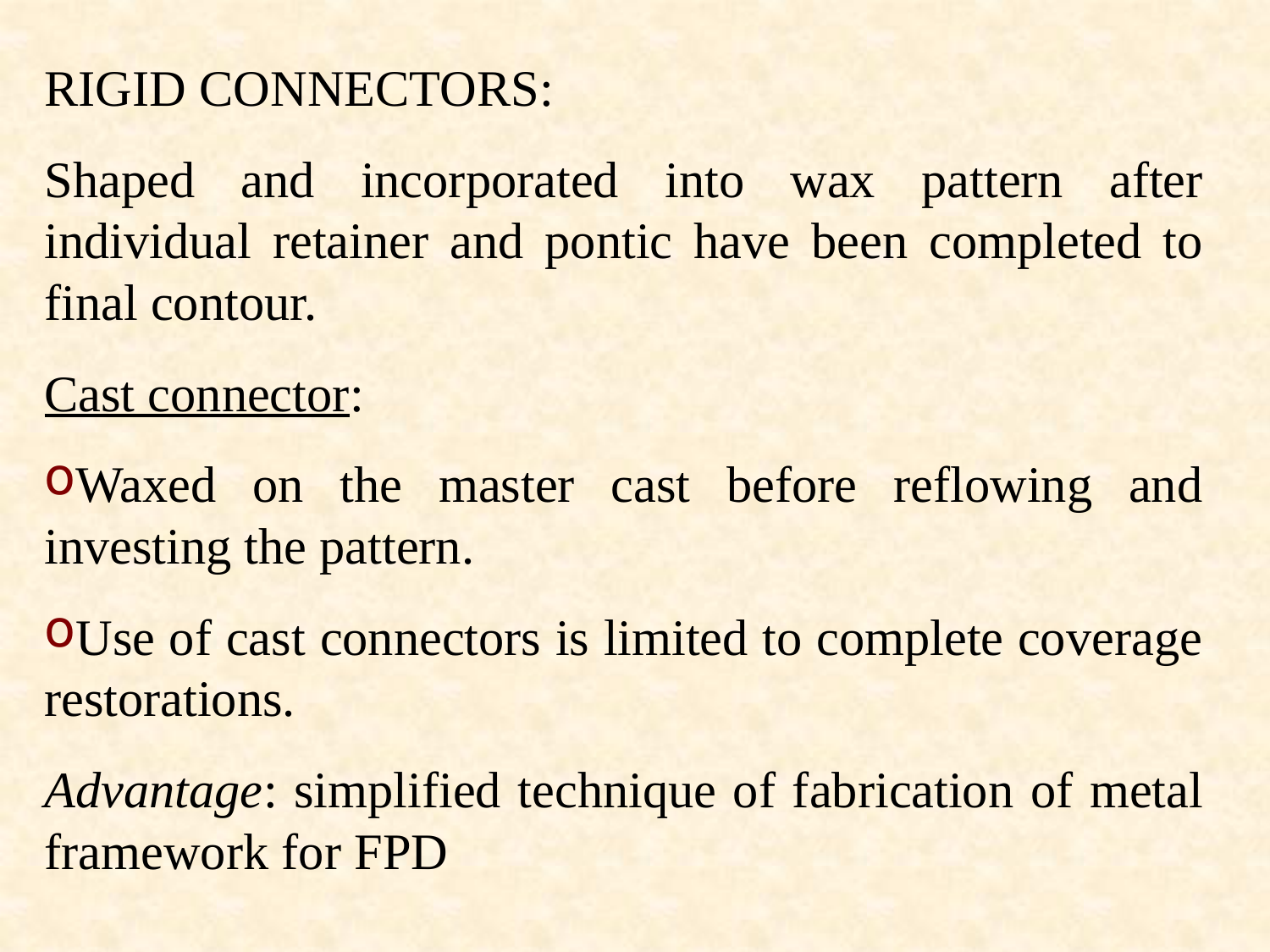

RIGID CONNECTORS:
Shaped and incorporated into wax pattern after individual retainer and pontic have been completed to final contour.
Cast connector:
Waxed on the master cast before reflowing and investing the pattern.
Use of cast connectors is limited to complete coverage restorations.
Advantage: simplified technique of fabrication of metal framework for FPD